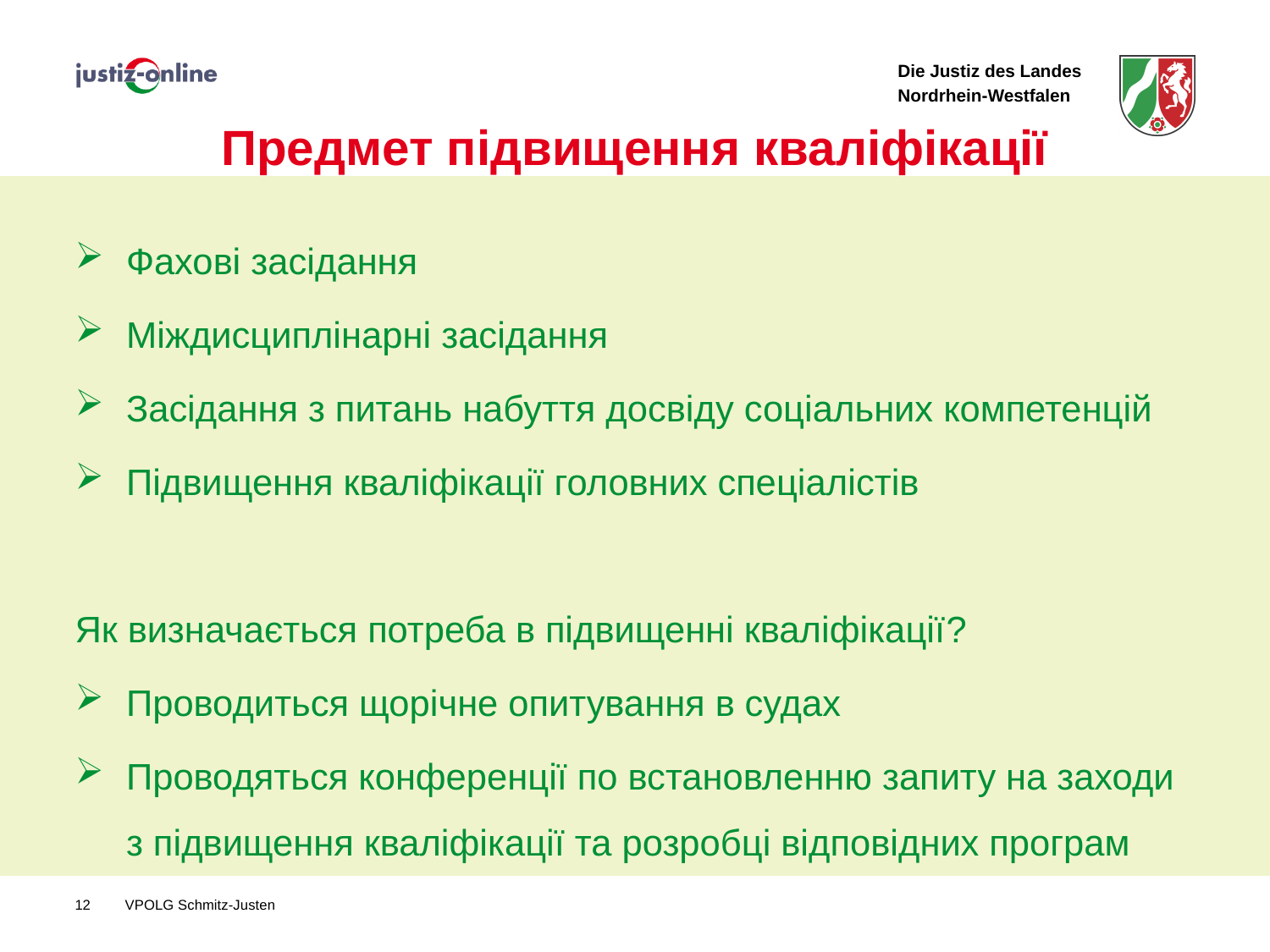

# Предмет підвищення кваліфікації
Фахові засідання
Міждисциплінарні засідання
Засідання з питань набуття досвіду соціальних компетенцій
Підвищення кваліфікації головних спеціалістів

Як визначається потреба в підвищенні кваліфікації?
Проводиться щорічне опитування в судах
Проводяться конференції по встановленню запиту на заходи з підвищення кваліфікації та розробці відповідних програм

12
VPOLG Schmitz-Justen